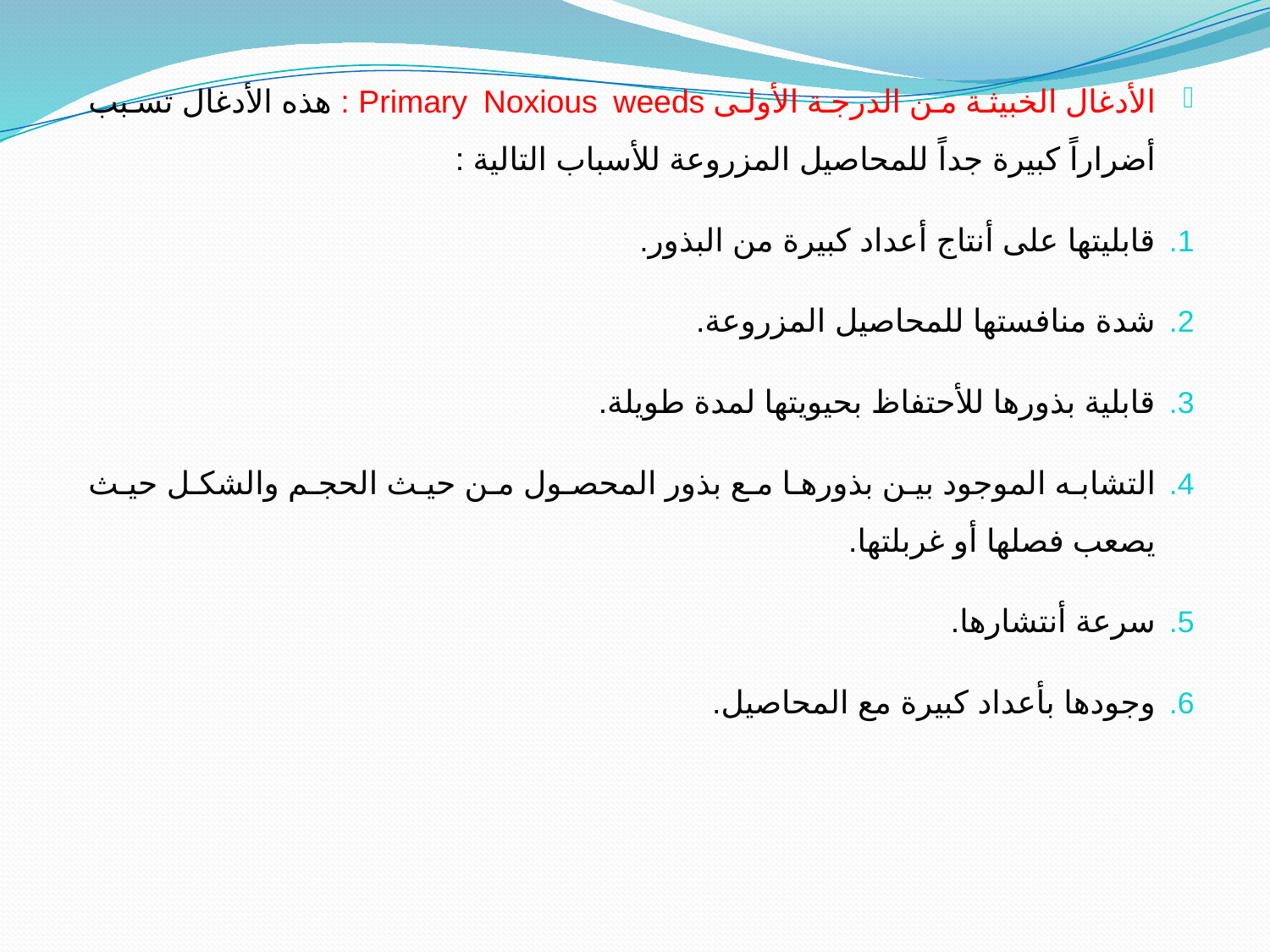

الأدغال الخبيثة من الدرجة الأولى Primary Noxious weeds : هذه الأدغال تسبب أضراراً كبيرة جداً للمحاصيل المزروعة للأسباب التالية :
قابليتها على أنتاج أعداد كبيرة من البذور.
شدة منافستها للمحاصيل المزروعة.
قابلية بذورها للأحتفاظ بحيويتها لمدة طويلة.
التشابه الموجود بين بذورها مع بذور المحصول من حيث الحجم والشكل حيث يصعب فصلها أو غربلتها.
سرعة أنتشارها.
وجودها بأعداد كبيرة مع المحاصيل.